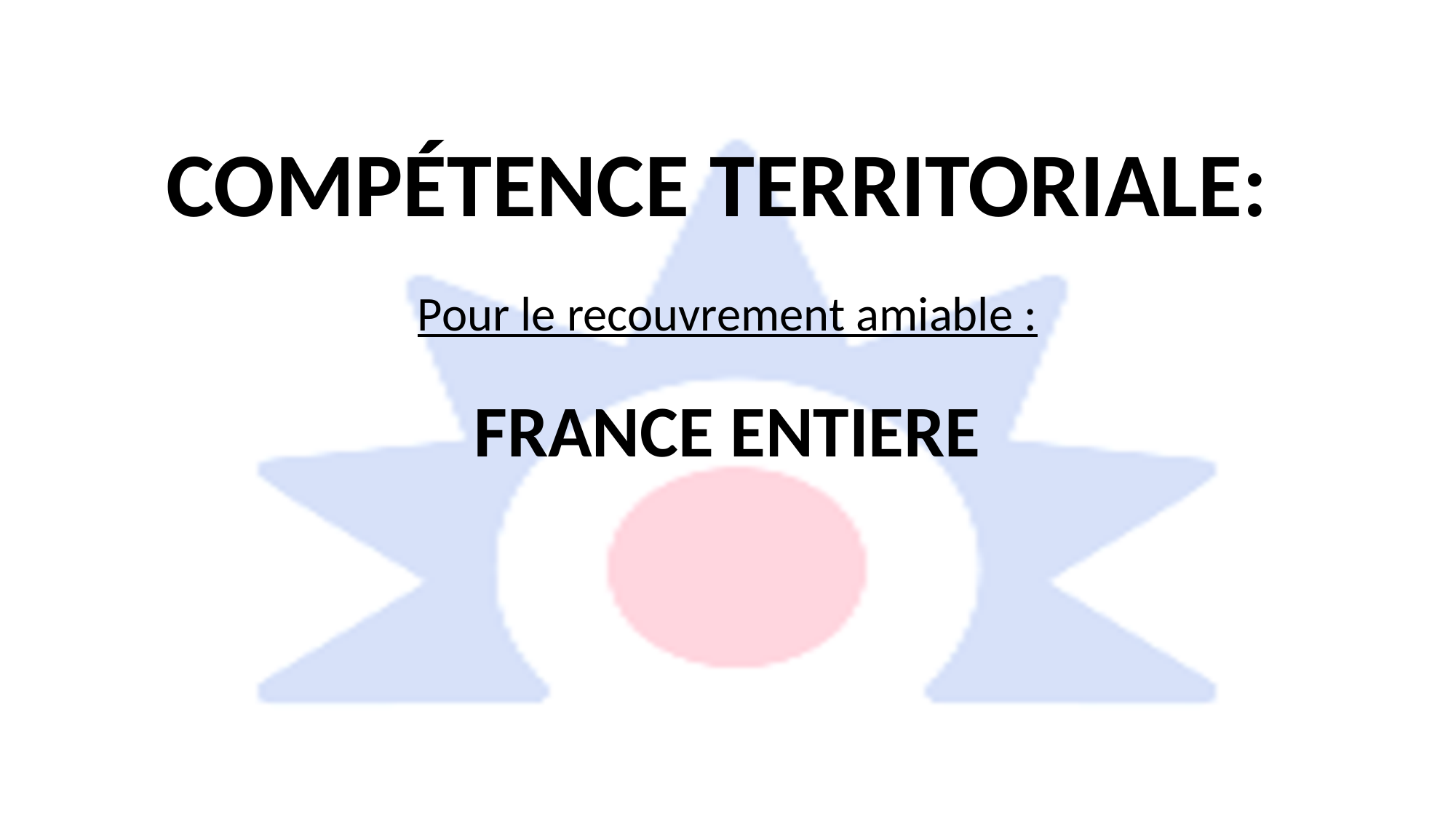

COMPÉTENCE TERRITORIALE:
Pour le recouvrement amiable :
FRANCE ENTIERE